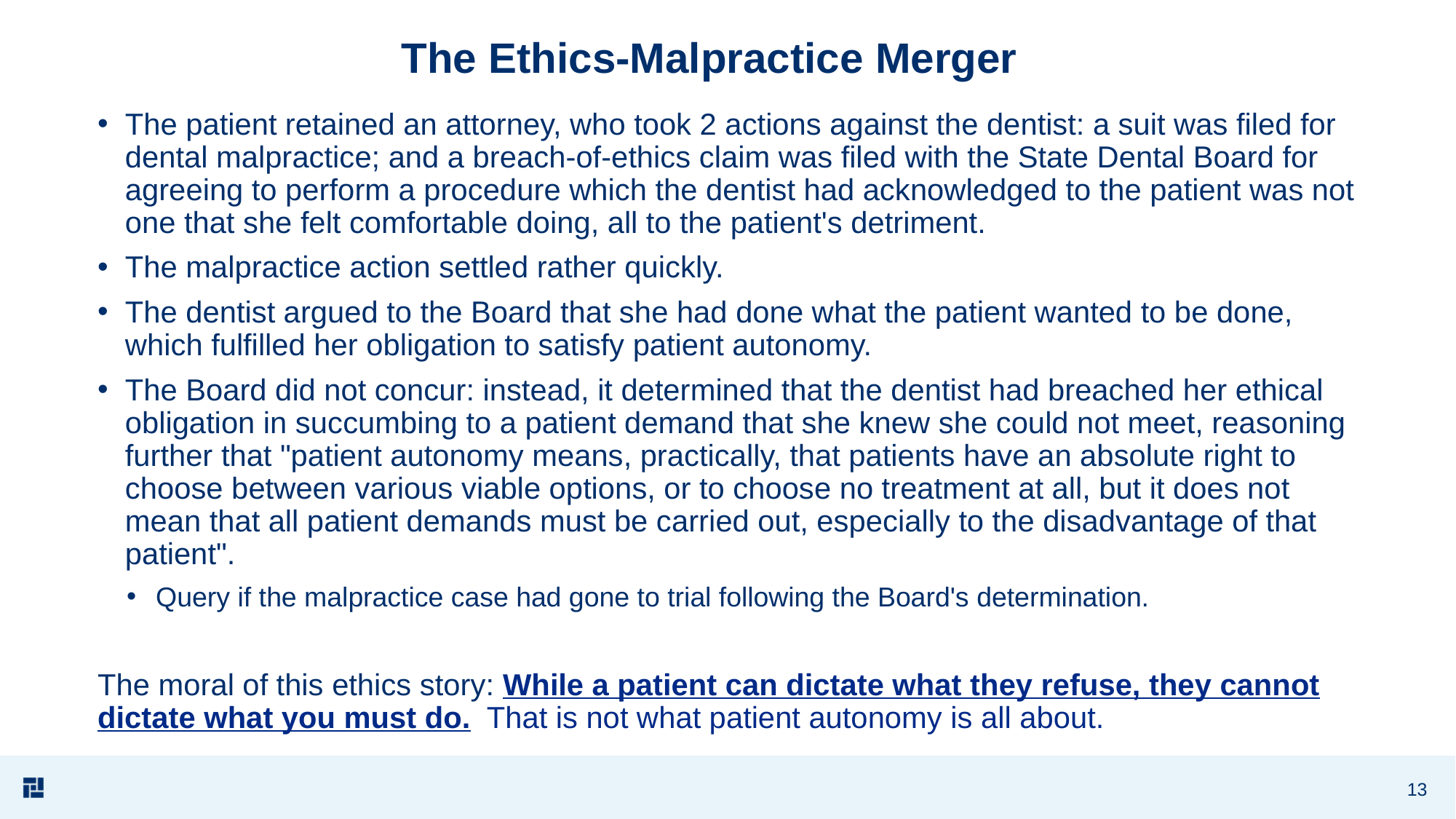

# The Ethics-Malpractice Merger
The patient retained an attorney, who took 2 actions against the dentist: a suit was filed for dental malpractice; and a breach-of-ethics claim was filed with the State Dental Board for agreeing to perform a procedure which the dentist had acknowledged to the patient was not one that she felt comfortable doing, all to the patient's detriment.
The malpractice action settled rather quickly.
The dentist argued to the Board that she had done what the patient wanted to be done, which fulfilled her obligation to satisfy patient autonomy.
The Board did not concur: instead, it determined that the dentist had breached her ethical obligation in succumbing to a patient demand that she knew she could not meet, reasoning further that "patient autonomy means, practically, that patients have an absolute right to choose between various viable options, or to choose no treatment at all, but it does not mean that all patient demands must be carried out, especially to the disadvantage of that patient".
Query if the malpractice case had gone to trial following the Board's determination.

The moral of this ethics story: While a patient can dictate what they refuse, they cannot dictate what you must do.  That is not what patient autonomy is all about.
13